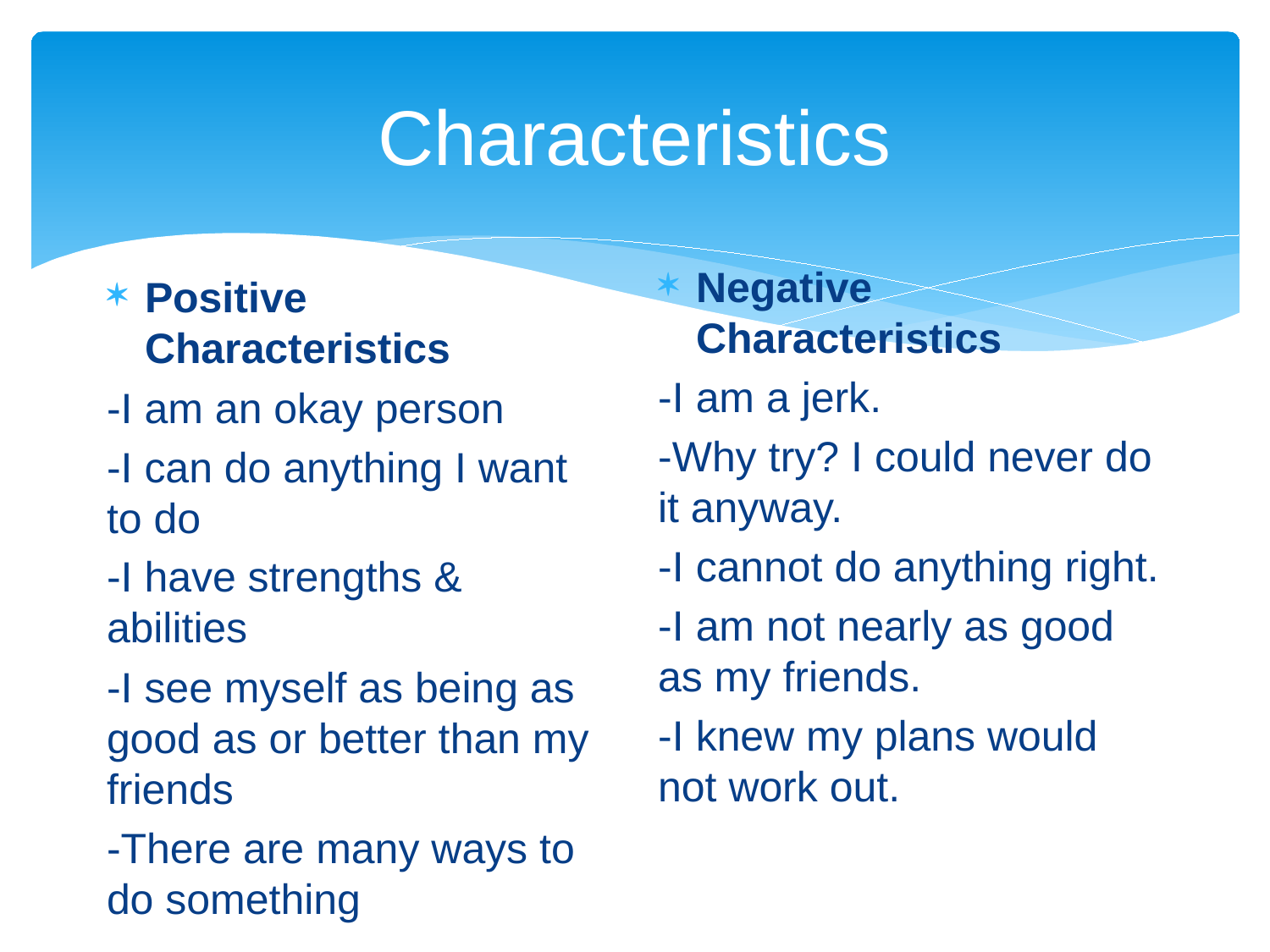

# Characteristics
Negative Characteristics
-I am a jerk.
-Why try? I could never do it anyway.
-I cannot do anything right.
-I am not nearly as good as my friends.
-I knew my plans would not work out.
Positive Characteristics
-I am an okay person
-I can do anything I want to do
-I have strengths & abilities
-I see myself as being as good as or better than my friends
-There are many ways to do something